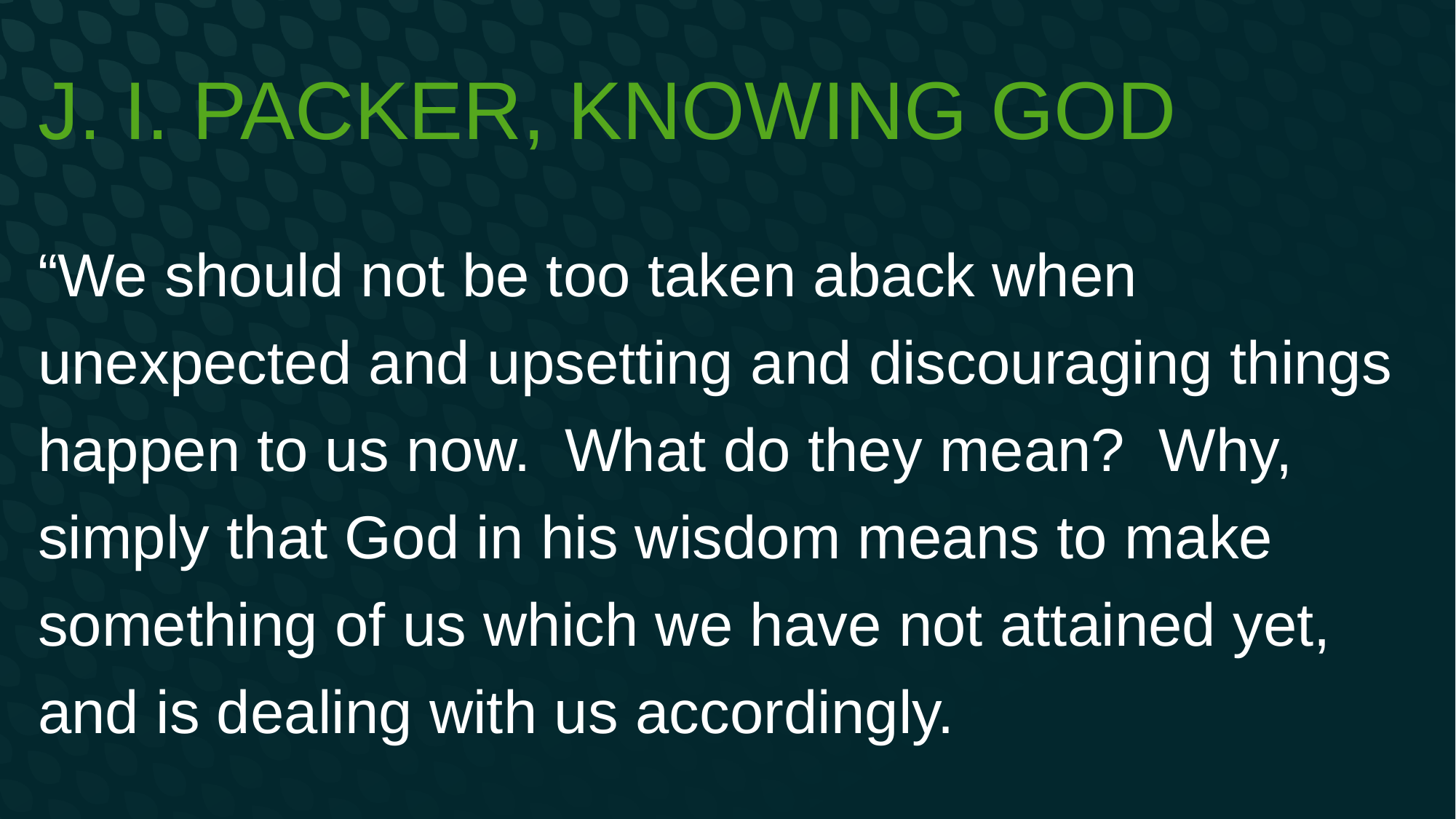

# J. I. Packer, Knowing God
“We should not be too taken aback when unexpected and upsetting and discouraging things happen to us now.  What do they mean?  Why, simply that God in his wisdom means to make something of us which we have not attained yet, and is dealing with us accordingly.